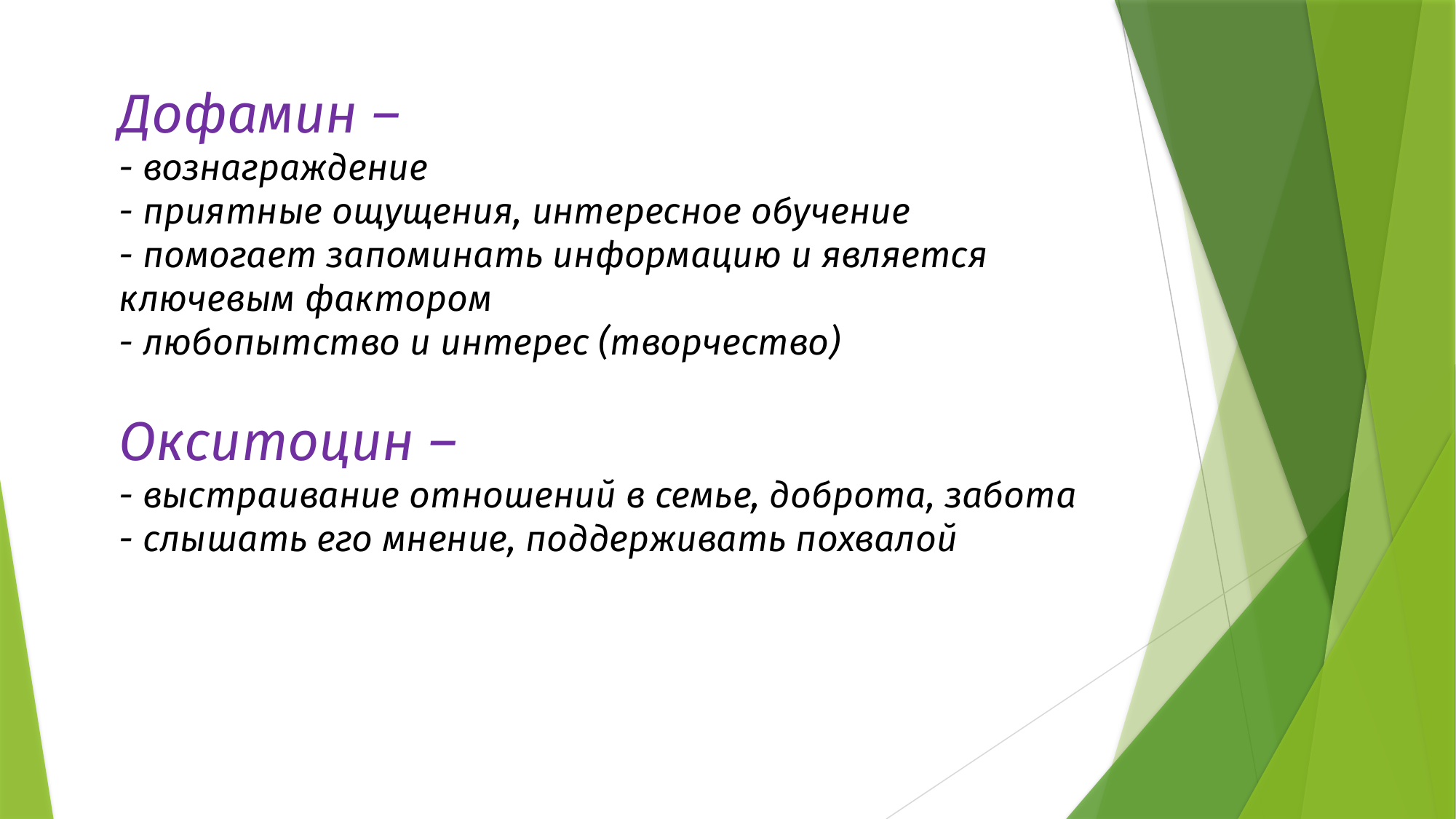

# Дофамин – - вознаграждение - приятные ощущения, интересное обучение - помогает запоминать информацию и является ключевым фактором - любопытство и интерес (творчество) Окситоцин – - выстраивание отношений в семье, доброта, забота - слышать его мнение, поддерживать похвалой